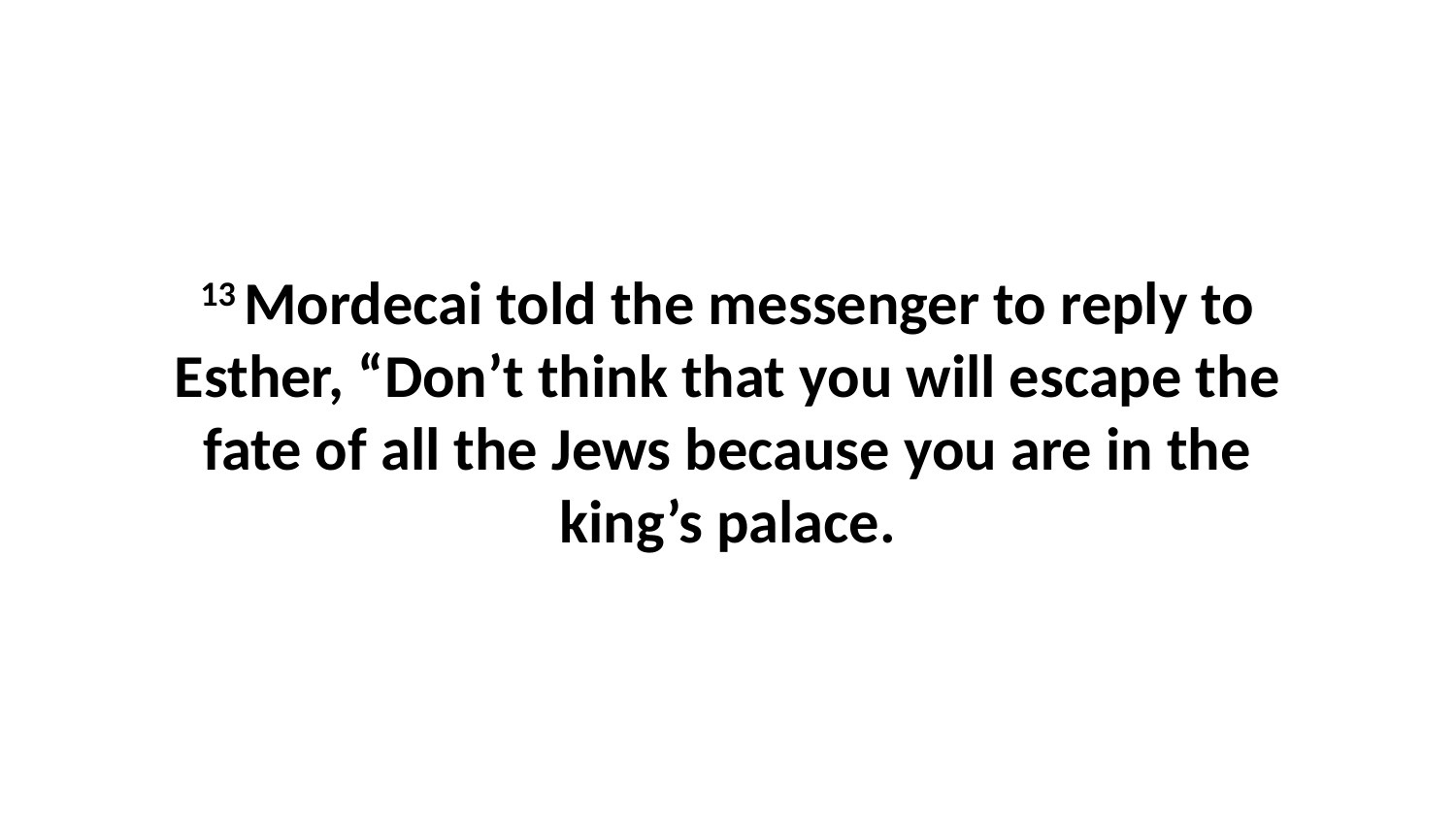

13 Mordecai told the messenger to reply to Esther, “Don’t think that you will escape the fate of all the Jews because you are in the king’s palace.